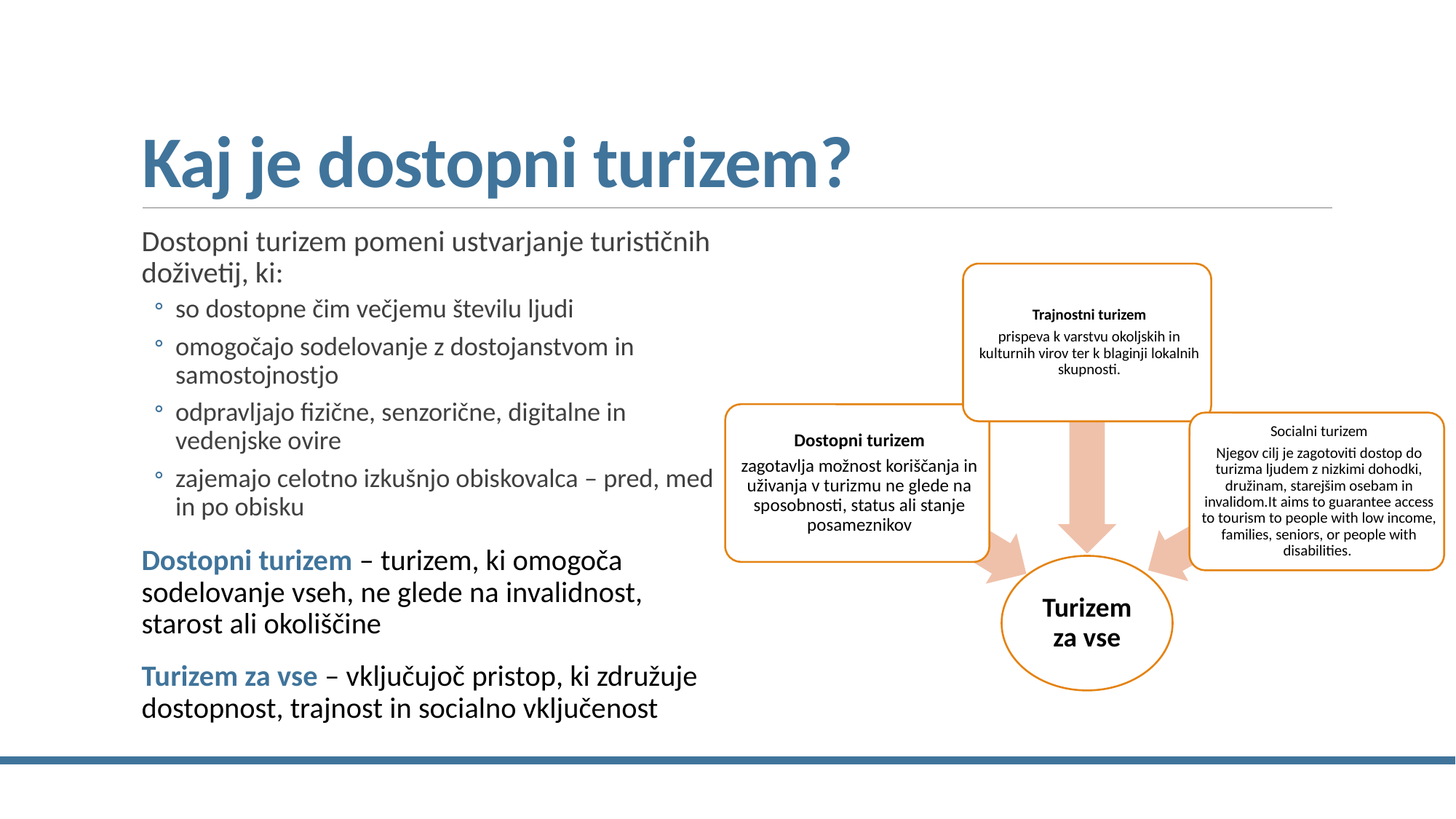

# Kaj je dostopni turizem?
Dostopni turizem pomeni ustvarjanje turističnih doživetij, ki:
so dostopne čim večjemu številu ljudi
omogočajo sodelovanje z dostojanstvom in samostojnostjo
odpravljajo fizične, senzorične, digitalne in vedenjske ovire
zajemajo celotno izkušnjo obiskovalca – pred, med in po obisku
Dostopni turizem – turizem, ki omogoča sodelovanje vseh, ne glede na invalidnost, starost ali okoliščine
Turizem za vse – vključujoč pristop, ki združuje dostopnost, trajnost in socialno vključenost
Turizem za vse
Dostopni turizem
zagotavlja možnost koriščanja in uživanja v turizmu ne glede na sposobnosti, status ali stanje posameznikov
Trajnostni turizem
prispeva k varstvu okoljskih in kulturnih virov ter k blaginji lokalnih skupnosti.
Socialni turizem
Njegov cilj je zagotoviti dostop do turizma ljudem z nizkimi dohodki, družinam, starejšim osebam in invalidom.It aims to guarantee access to tourism to people with low income, families, seniors, or people with disabilities.